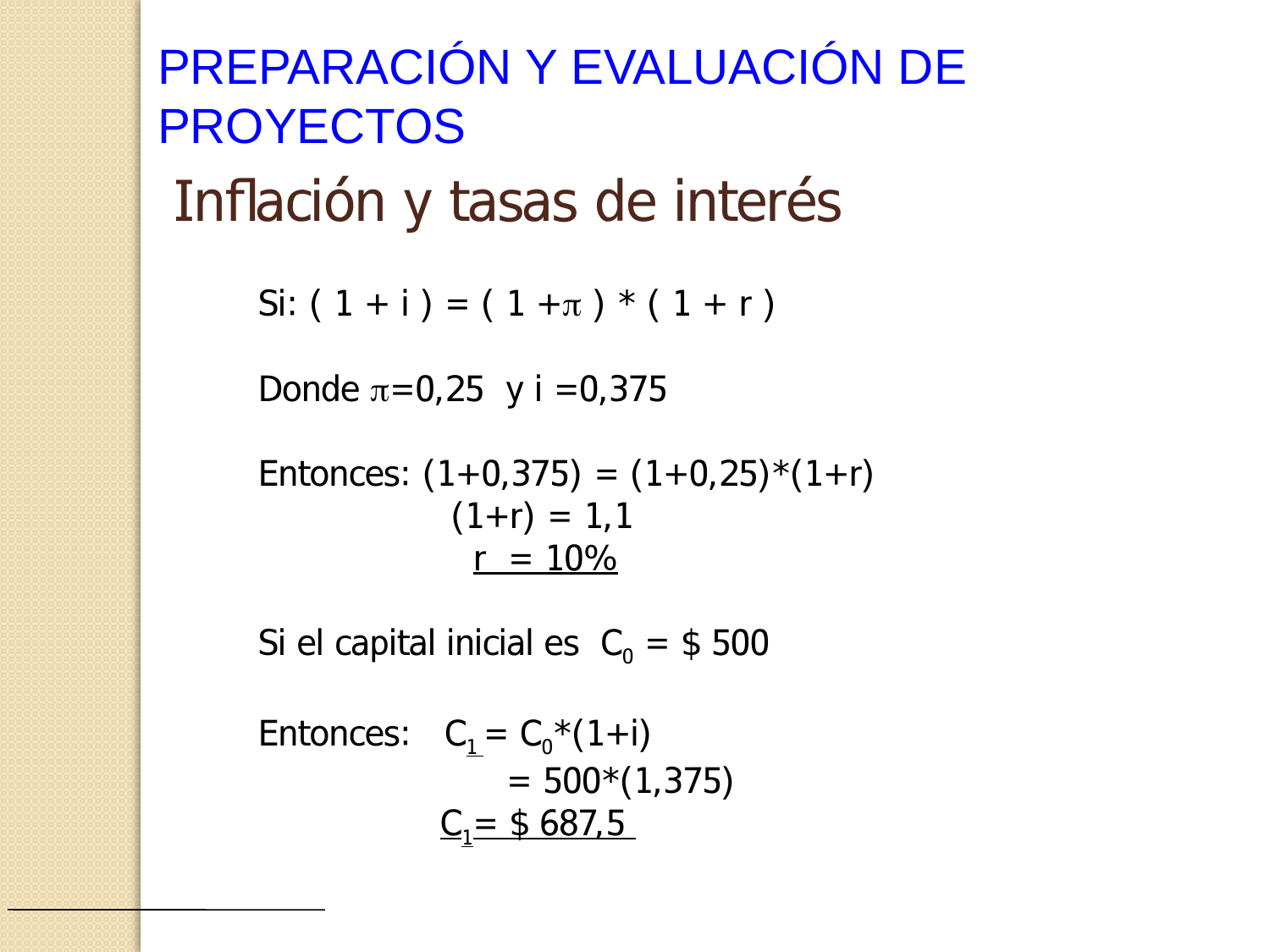

PREPARACIÓN Y EVALUACIÓN DE PROYECTOS
Inflación y tasas de interés
Si: ( 1 + i ) = ( 1 +π ) * ( 1 + r )

Donde π=0,25  y i =0,375

Entonces: (1+0,375) = (1+0,25)*(1+r)
	      (1+r) = 1,1
	        r  = 10%

Si el capital inicial es  C0 = $ 500

Entonces:   C1 = C0*(1+i)
	           = 500*(1,375)
	     C1= $ 687,5